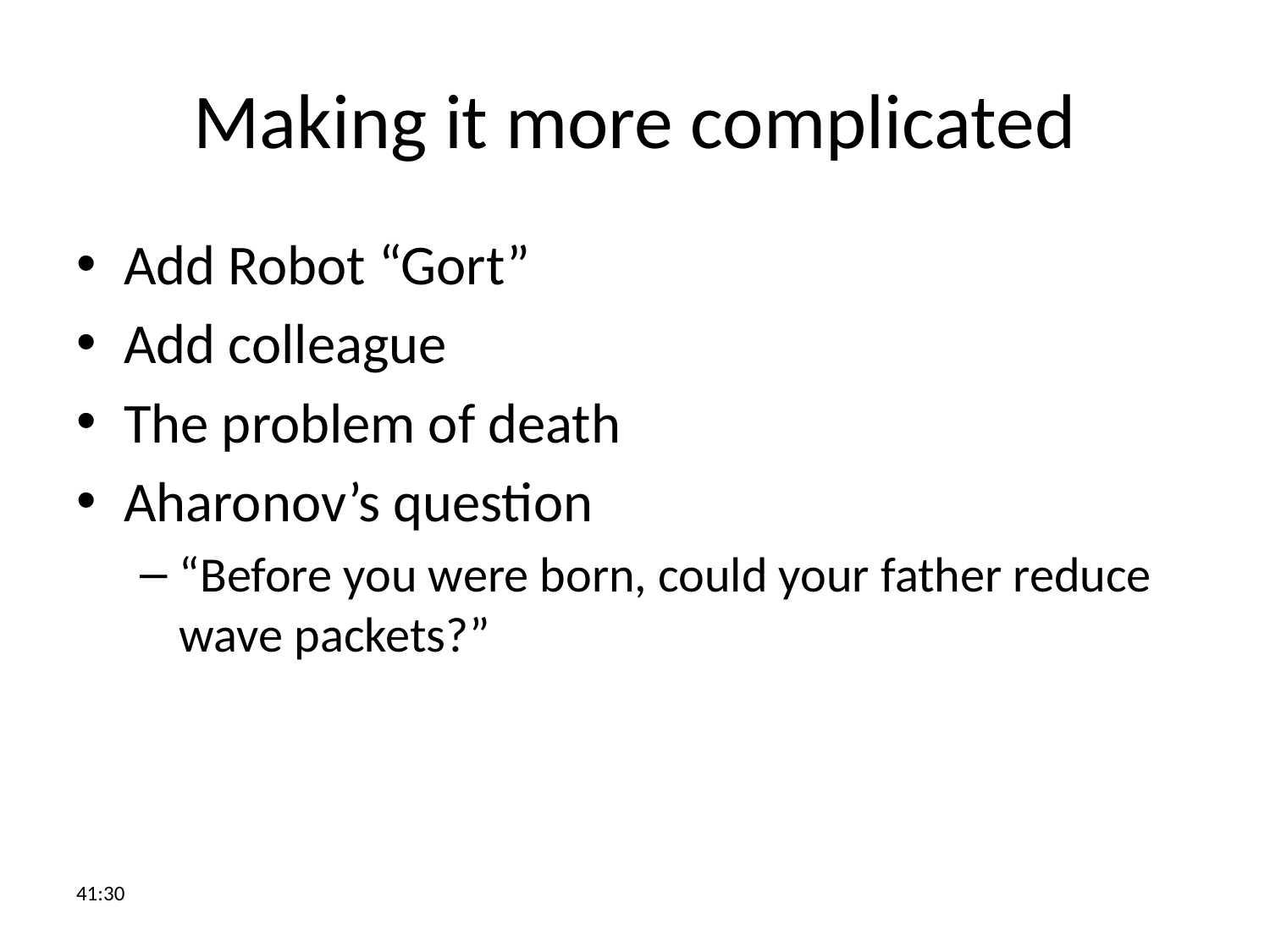

# Making it more complicated
Add Robot “Gort”
Add colleague
The problem of death
Aharonov’s question
“Before you were born, could your father reduce wave packets?”

41:30